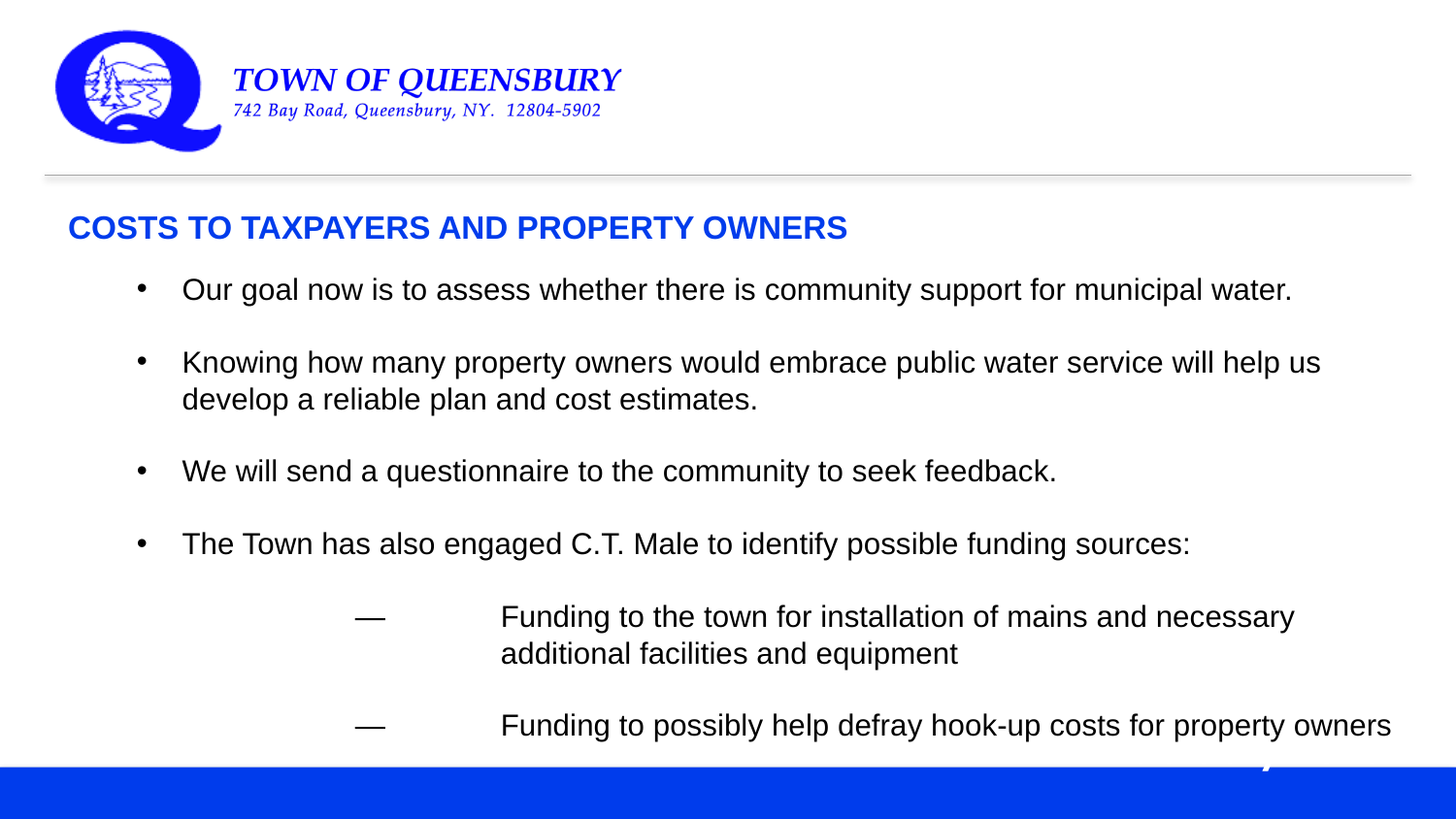

COSTS TO TAXPAYERS AND PROPERTY OWNERS
Our goal now is to assess whether there is community support for municipal water.

Knowing how many property owners would embrace public water service will help us
develop a reliable plan and cost estimates.

We will send a questionnaire to the community to seek feedback.

The Town has also engaged C.T. Male to identify possible funding sources:
	— 	Funding to the town for installation of mains and necessary
		additional facilities and equipment

	—	Funding to possibly help defray hook-up costs for property owners

February 2020